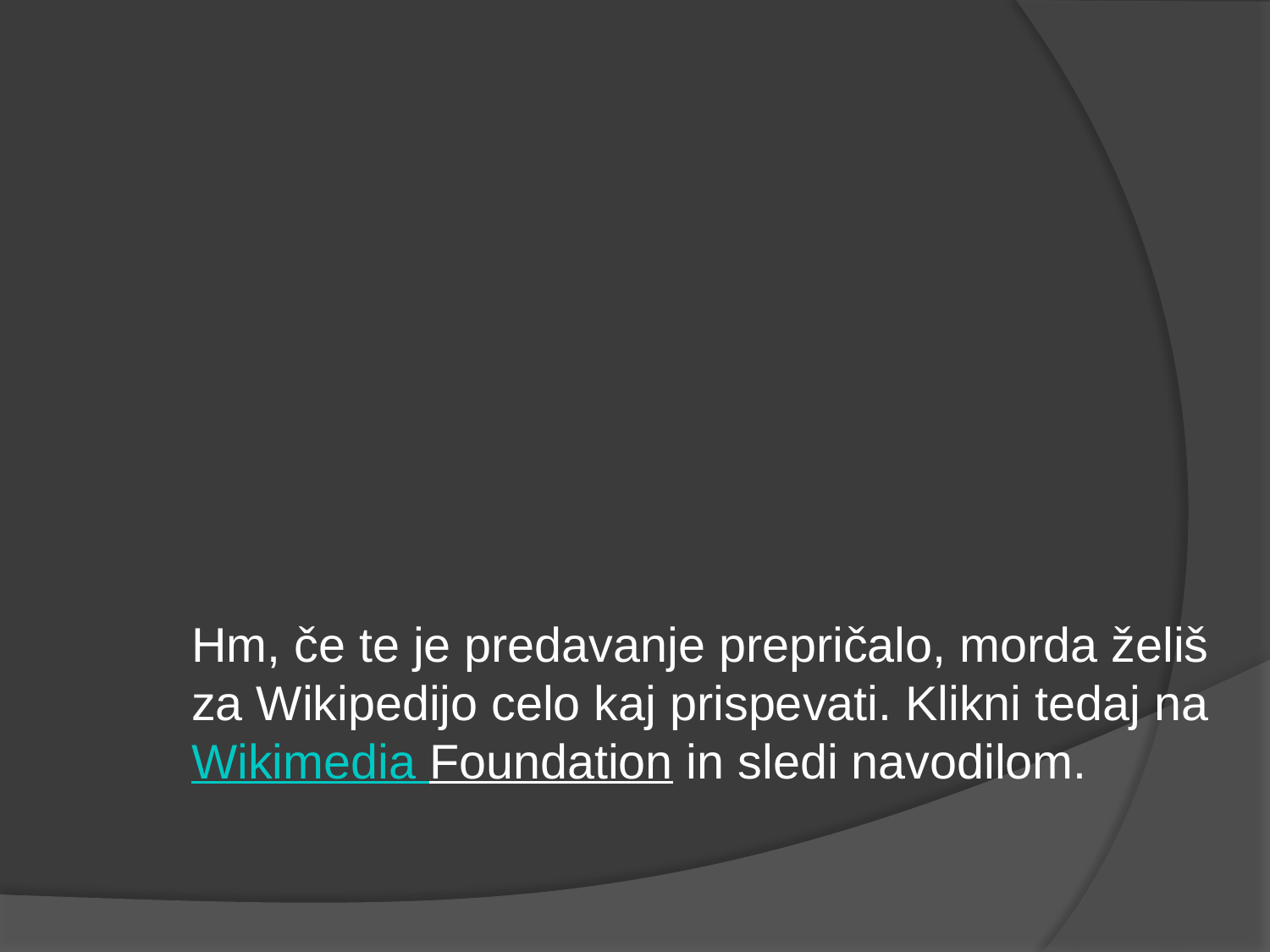

# Hm, če te je predavanje prepričalo, morda želiš za Wikipedijo celo kaj prispevati. Klikni tedaj na Wikimedia Foundation in sledi navodilom.